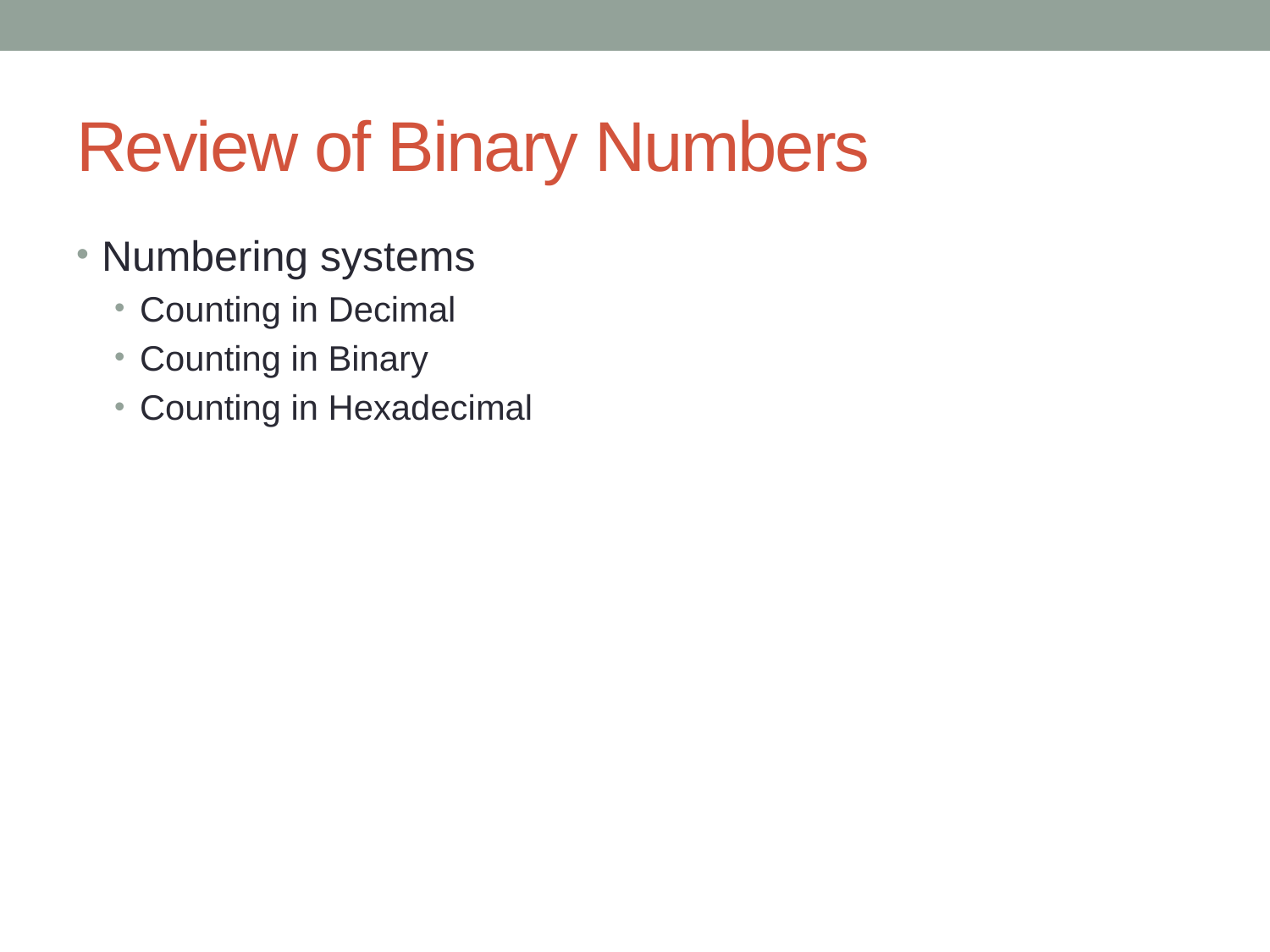

# Review of Binary Numbers
Numbering systems
Counting in Decimal
Counting in Binary
Counting in Hexadecimal